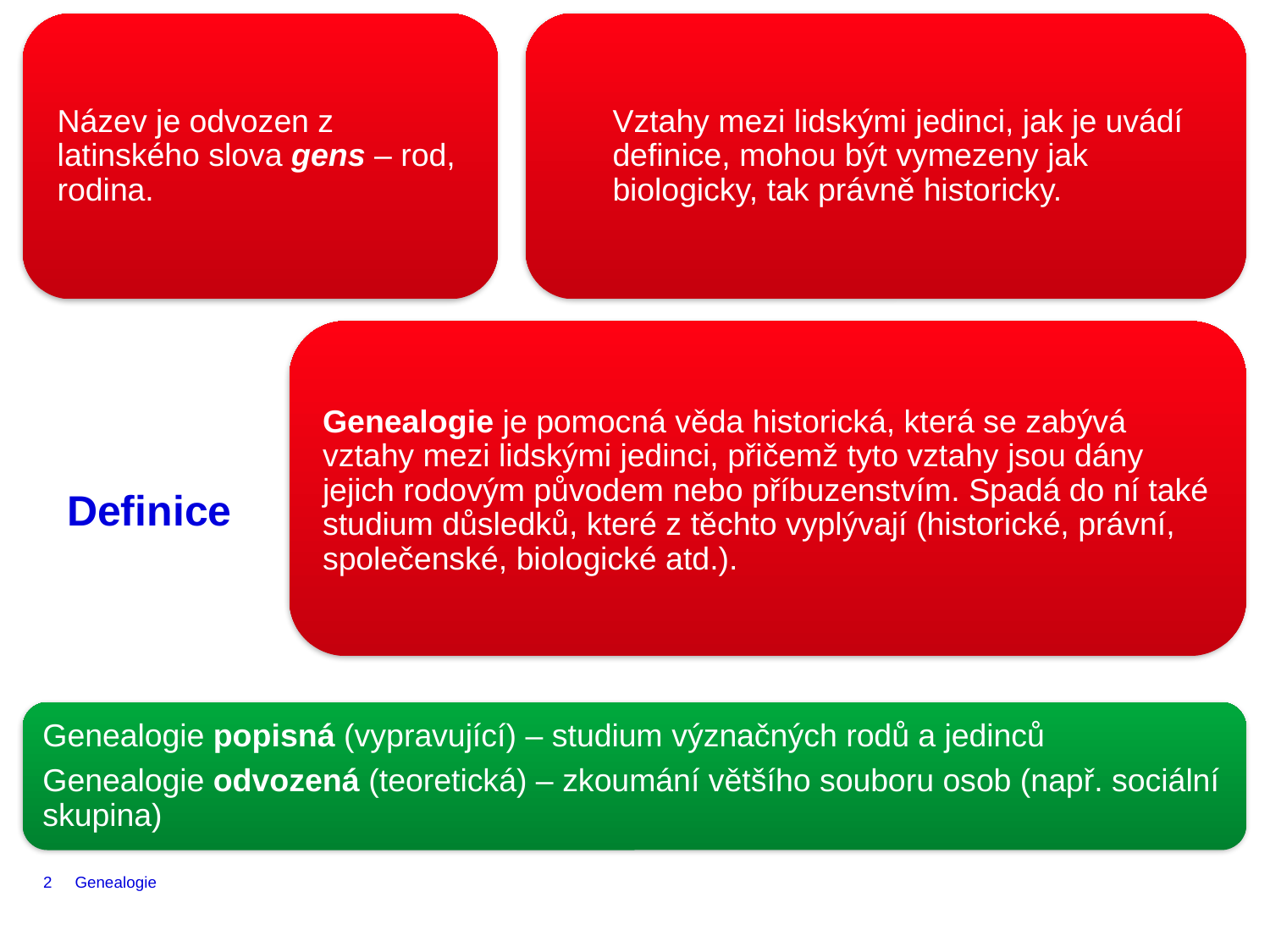

Vztahy mezi lidskými jedinci, jak je uvádí definice, mohou být vymezeny jak biologicky, tak právně historicky.

Název je odvozen z latinského slova gens – rod, rodina.
# Definice

Genealogie je pomocná věda historická, která se zabývá vztahy mezi lidskými jedinci, přičemž tyto vztahy jsou dány jejich rodovým původem nebo příbuzenstvím. Spadá do ní také studium důsledků, které z těchto vyplývají (historické, právní, společenské, biologické atd.).

Genealogie popisná (vypravující) – studium význačných rodů a jedinců
Genealogie odvozená (teoretická) – zkoumání většího souboru osob (např. sociální skupina)
2
Genealogie